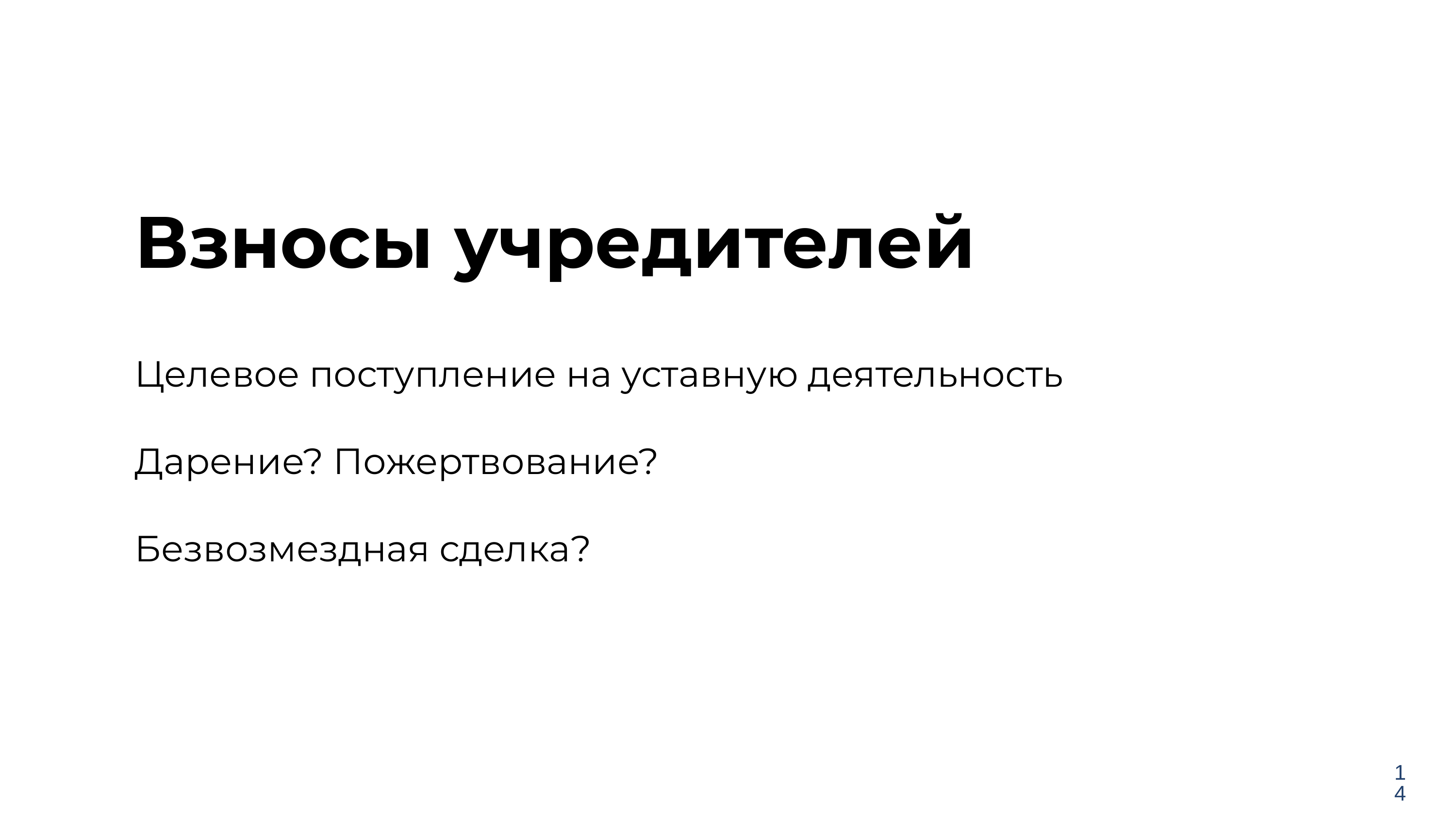

Взносы учредителей

Целевое поступление на уставную деятельность

Дарение? Пожертвование?

Безвозмездная сделка?

14